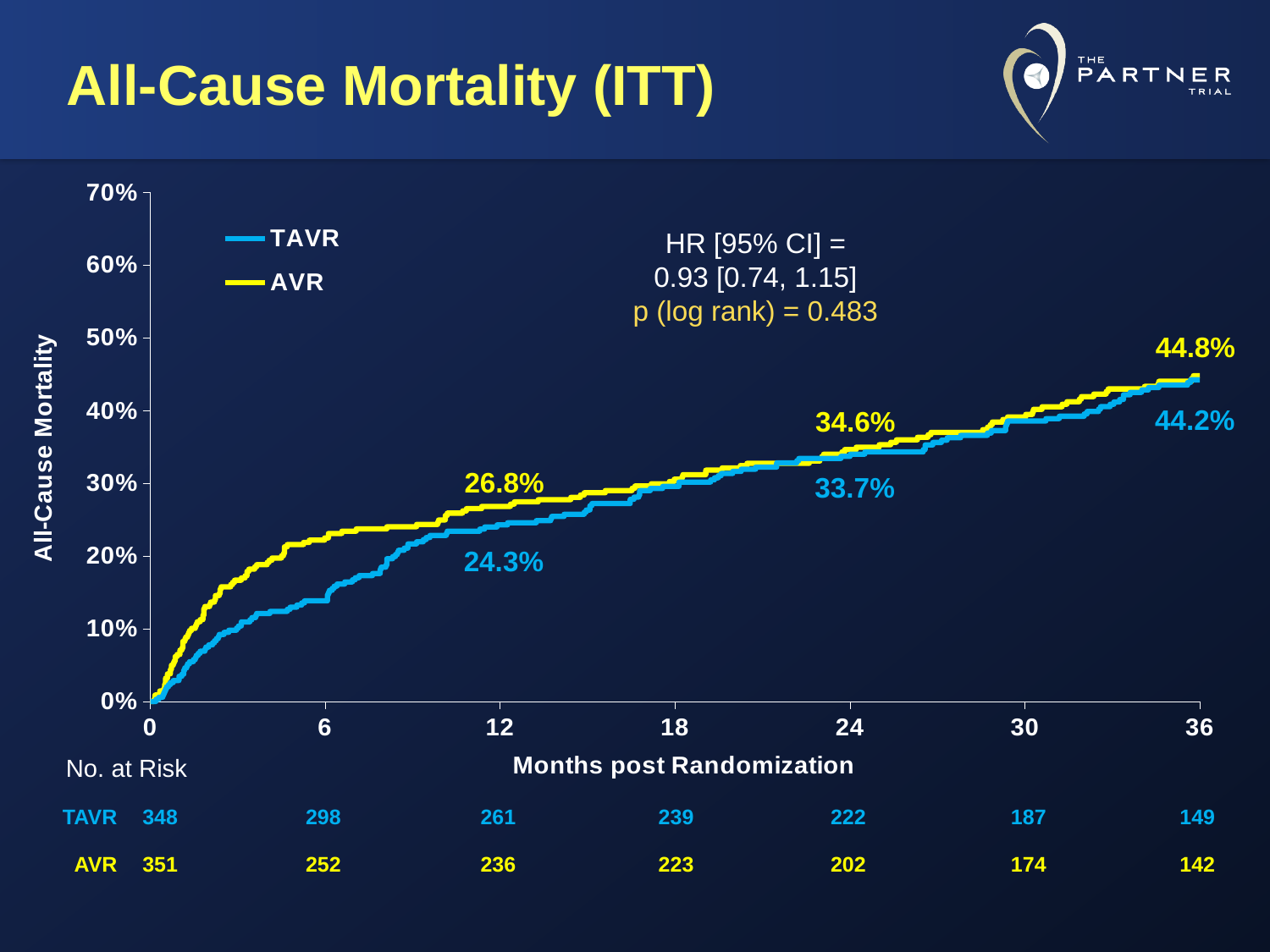

# All-Cause Mortality (ITT)

### Chart

| Category |  |  |
|---|---|---|
HR [95% CI] =
0.93 [0.74, 1.15]
p (log rank) = 0.483
44.8%
44.2%
34.6%
26.8%
33.7%
24.3%
No. at Risk
| TAVR | 348 | 298 | 261 | 239 | 222 | 187 | 149 |
| --- | --- | --- | --- | --- | --- | --- | --- |
| AVR | 351 | 252 | 236 | 223 | 202 | 174 | 142 |